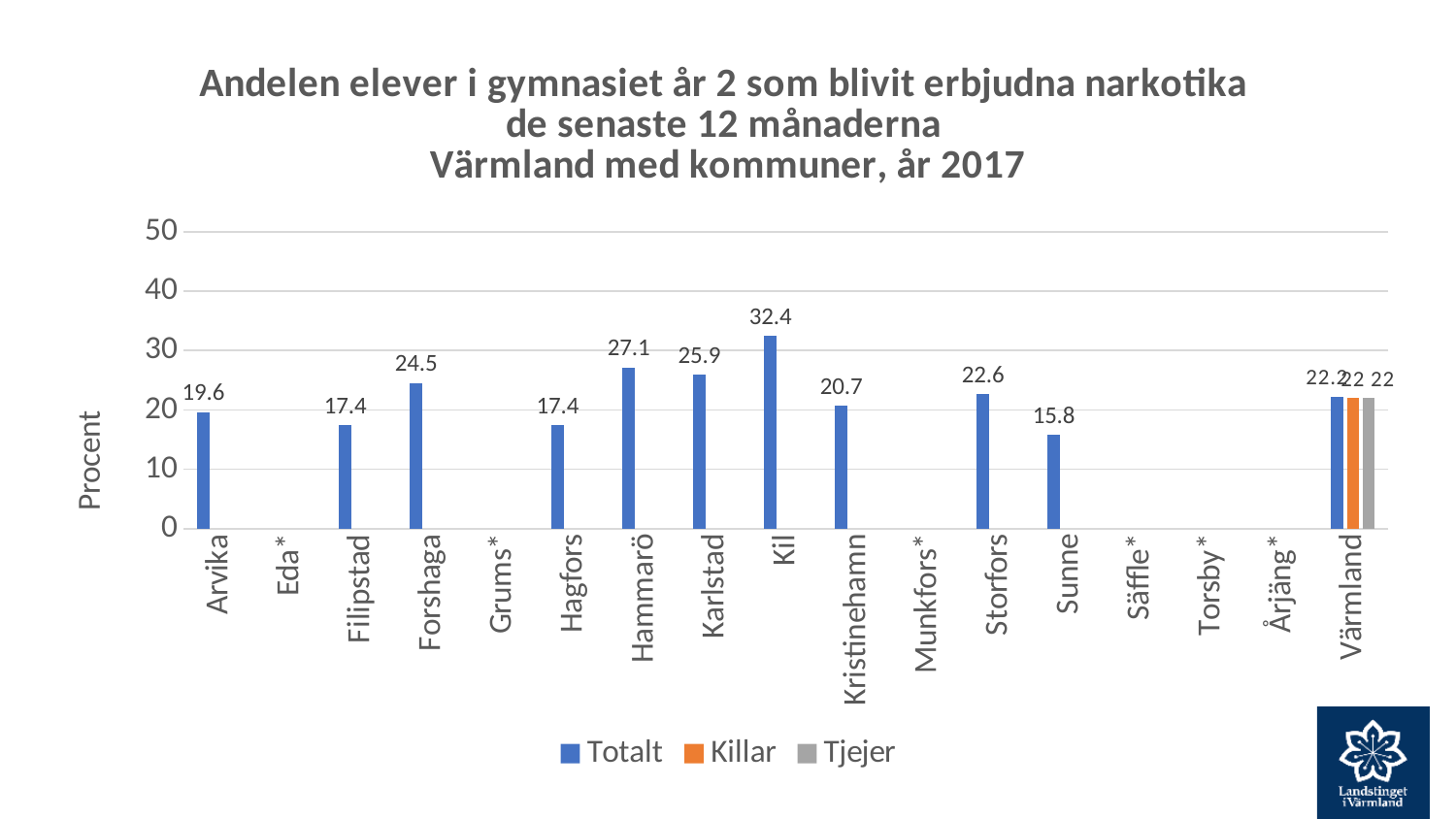

### Chart: Andelen elever i gymnasiet år 2 som blivit erbjudna narkotika
de senaste 12 månaderna
Värmland med kommuner, år 2017

| Category | Totalt | Killar | Tjejer |
|---|---|---|---|
| Arvika | 19.6 | None | None |
| Eda* | None | None | None |
| Filipstad | 17.4 | None | None |
| Forshaga | 24.5 | None | None |
| Grums* | None | None | None |
| Hagfors | 17.4 | None | None |
| Hammarö | 27.1 | None | None |
| Karlstad | 25.9 | None | None |
| Kil | 32.4 | None | None |
| Kristinehamn | 20.7 | None | None |
| Munkfors* | None | None | None |
| Storfors | 22.6 | None | None |
| Sunne | 15.8 | None | None |
| Säffle* | None | None | None |
| Torsby* | None | None | None |
| Årjäng* | None | None | None |
| Värmland | 22.2 | 22.0 | 22.0 |